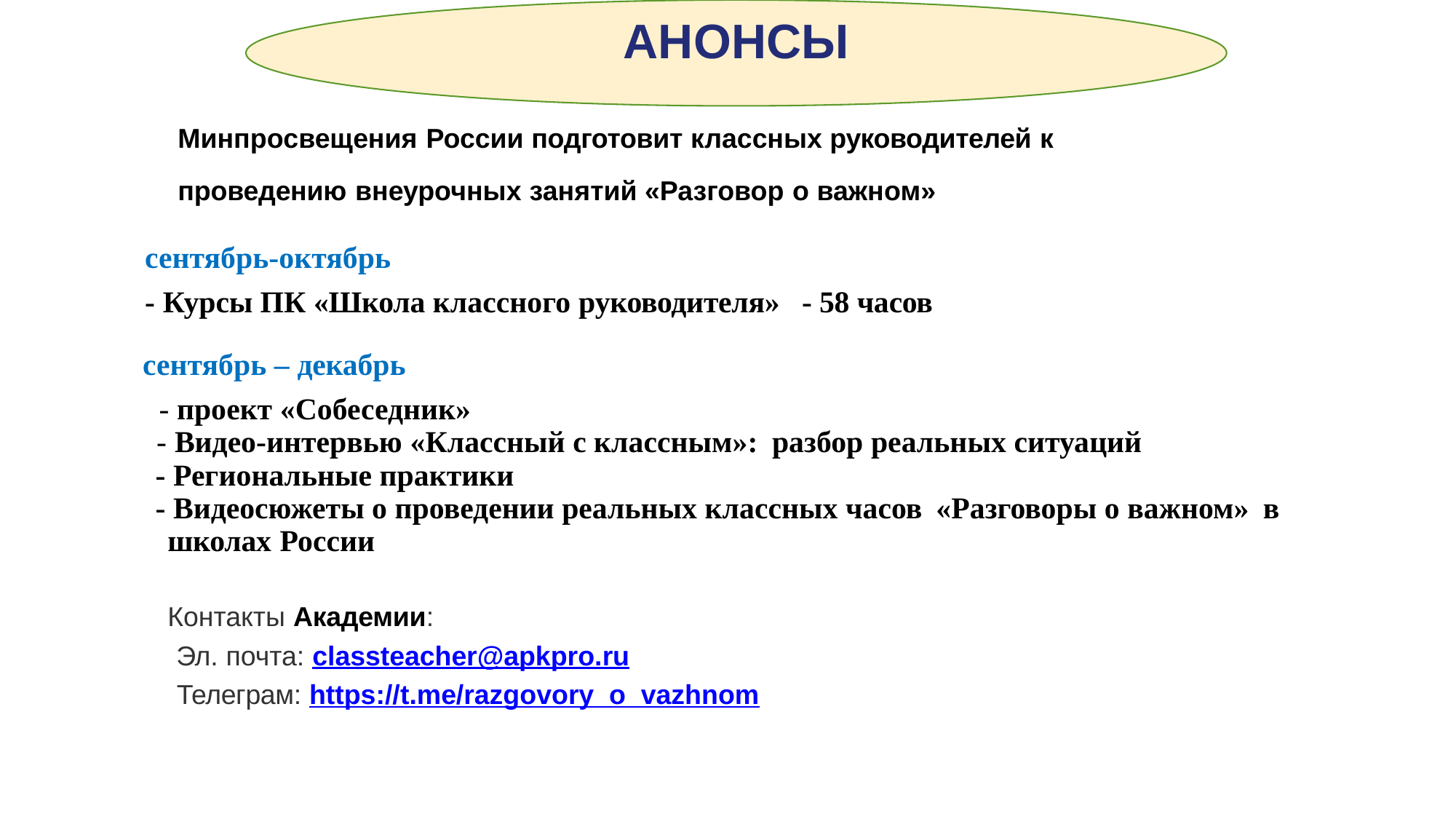

АНОНСЫ
Минпросвещения России подготовит классных руководителей к проведению внеурочных занятий «Разговор о важном»
сентябрь-октябрь
- Курсы ПК «Школа классного руководителя»   - 58 часов

сентябрь – декабрь
 - проект «Собеседник»
 - Видео-интервью «Классный с классным»: разбор реальных ситуаций
- Региональные практики
- Видеосюжеты о проведении реальных классных часов «Разговоры о важном» в
школах России
Контакты Академии:
Эл. почта: classteacher@apkpro.ru
Телеграм: https://t.me/razgovory_o_vazhnom